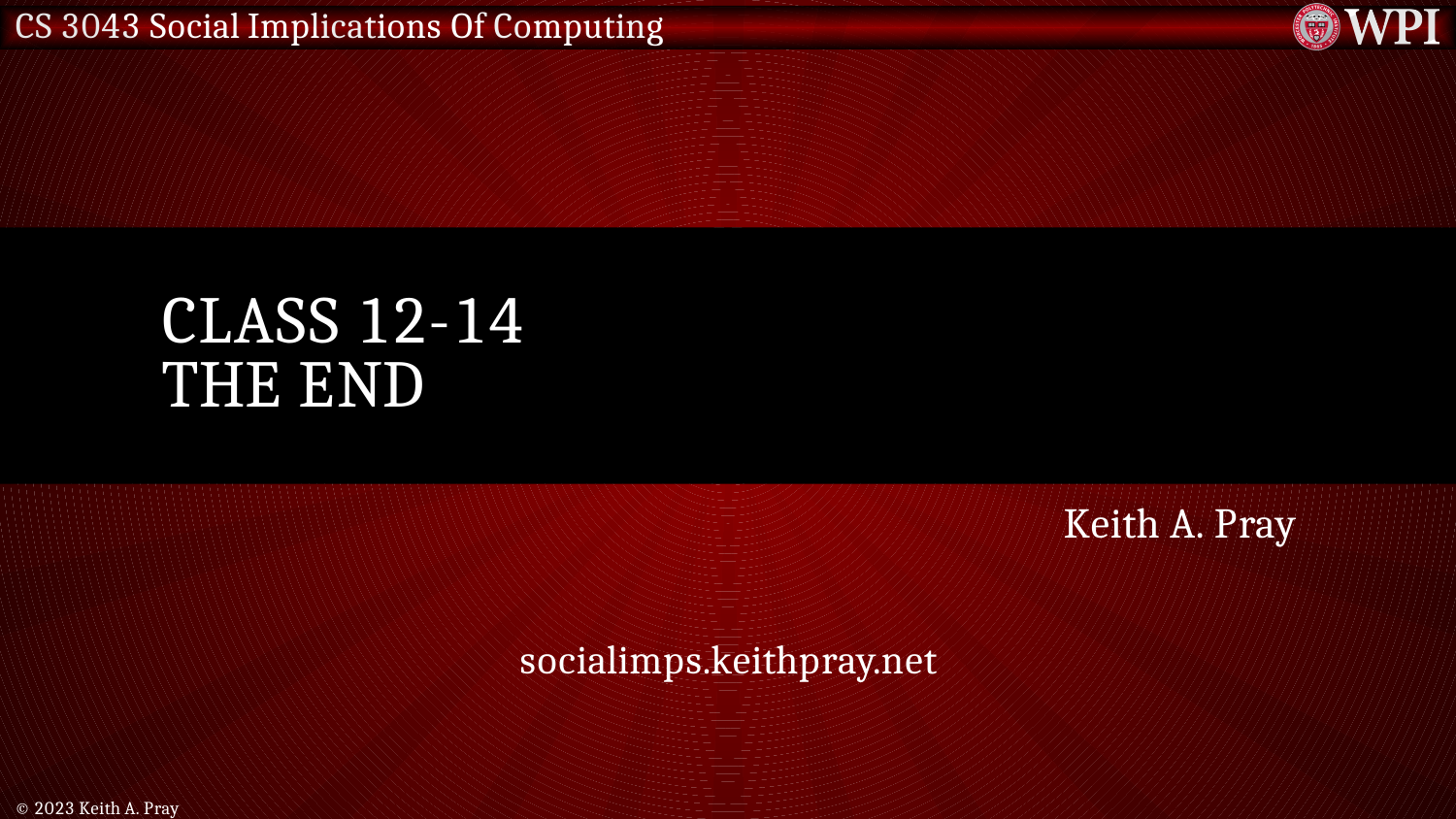

# Class 12-14 The End
Keith A. Pray

socialimps.keithpray.net
© 2023 Keith A. Pray